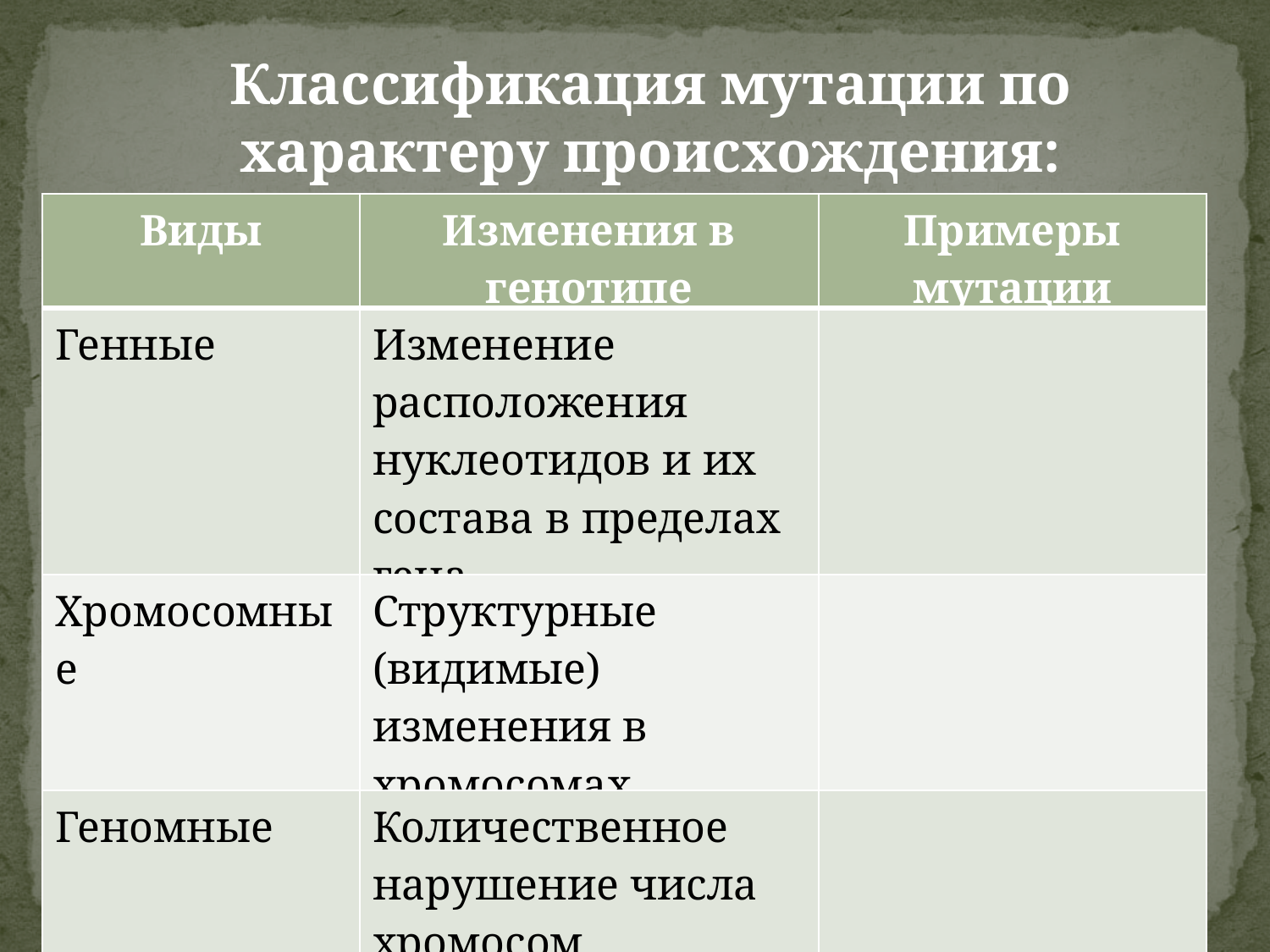

Классификация мутации по характеру происхождения:
| Виды | Изменения в генотипе | Примеры мутации |
| --- | --- | --- |
| Генные | Изменение расположения нуклеотидов и их состава в пределах гена |  |
| Хромосомные | Структурные (видимые) изменения в хромосомах |  |
| Геномные | Количественное нарушение числа хромосом |  |